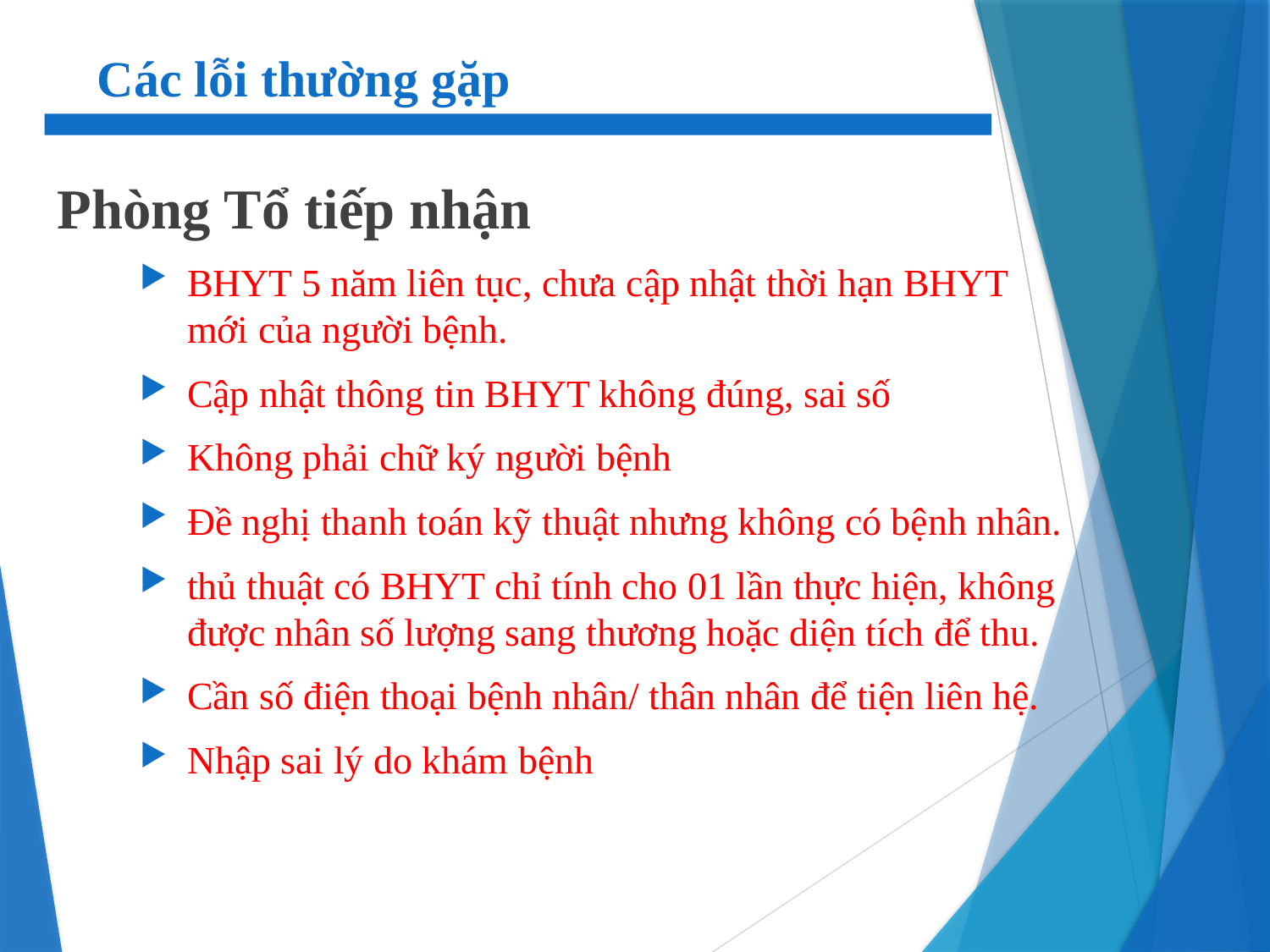

# Các lỗi thường gặp

Phòng Tổ tiếp nhận
BHYT 5 năm liên tục, chưa cập nhật thời hạn BHYT mới của người bệnh.
Cập nhật thông tin BHYT không đúng, sai số
Không phải chữ ký người bệnh
Đề nghị thanh toán kỹ thuật nhưng không có bệnh nhân.
thủ thuật có BHYT chỉ tính cho 01 lần thực hiện, không được nhân số lượng sang thương hoặc diện tích để thu.
Cần số điện thoại bệnh nhân/ thân nhân để tiện liên hệ.
Nhập sai lý do khám bệnh